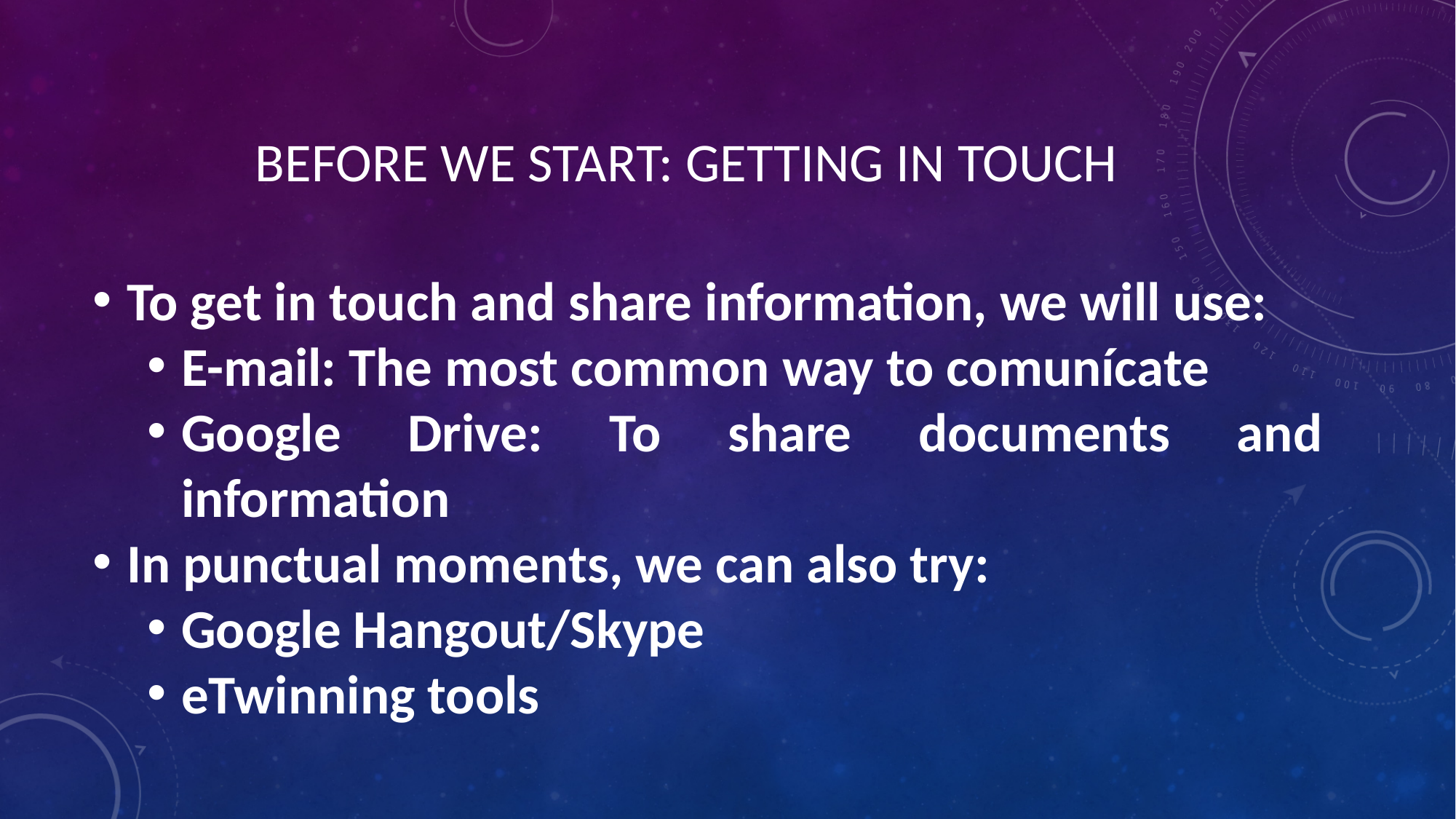

# Before we start: getting in touch
To get in touch and share information, we will use:
E-mail: The most common way to comunícate
Google Drive: To share documents and information
In punctual moments, we can also try:
Google Hangout/Skype
eTwinning tools